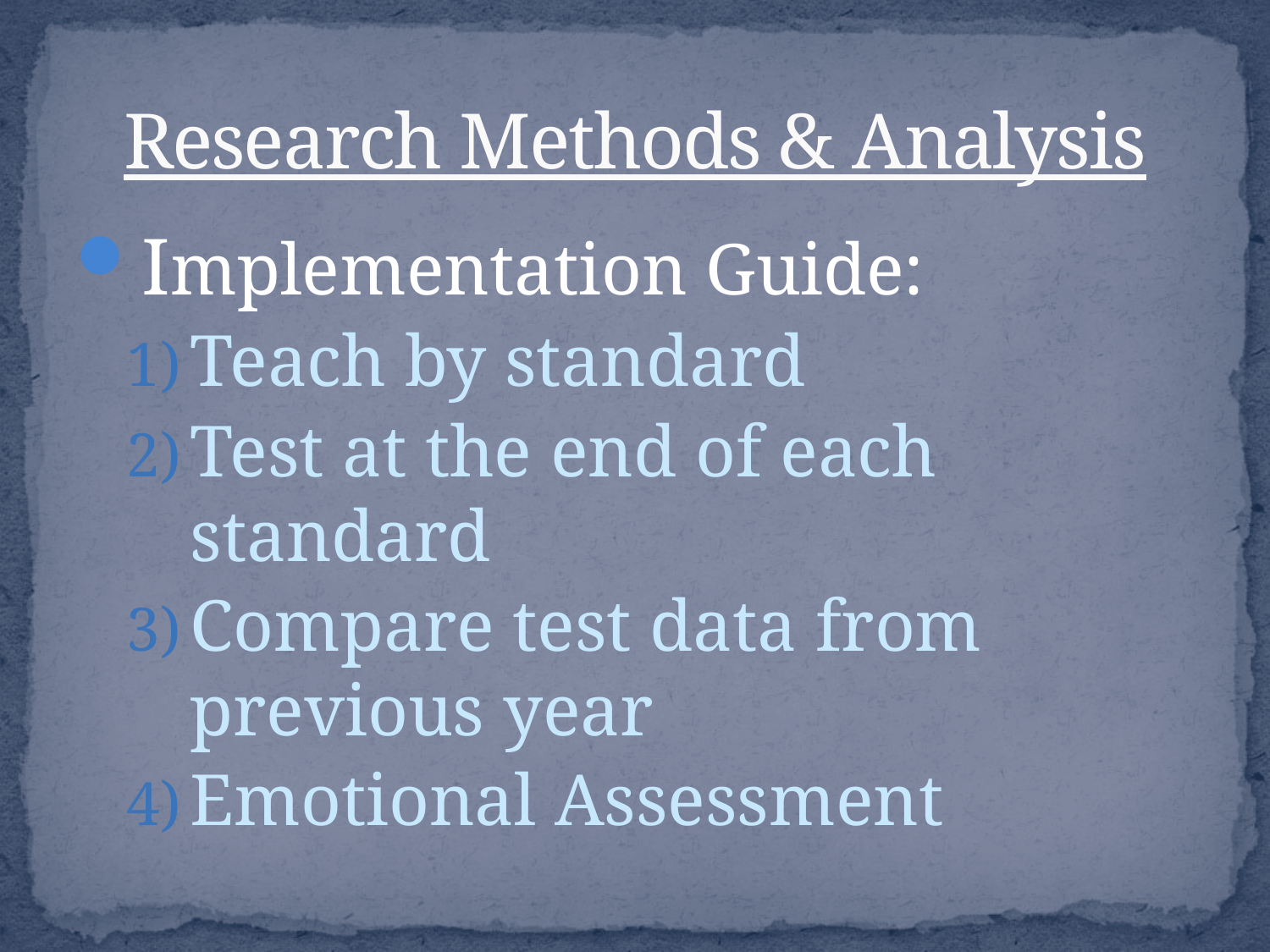

# Research Methods & Analysis
Implementation Guide:
Teach by standard
Test at the end of each standard
Compare test data from previous year
Emotional Assessment